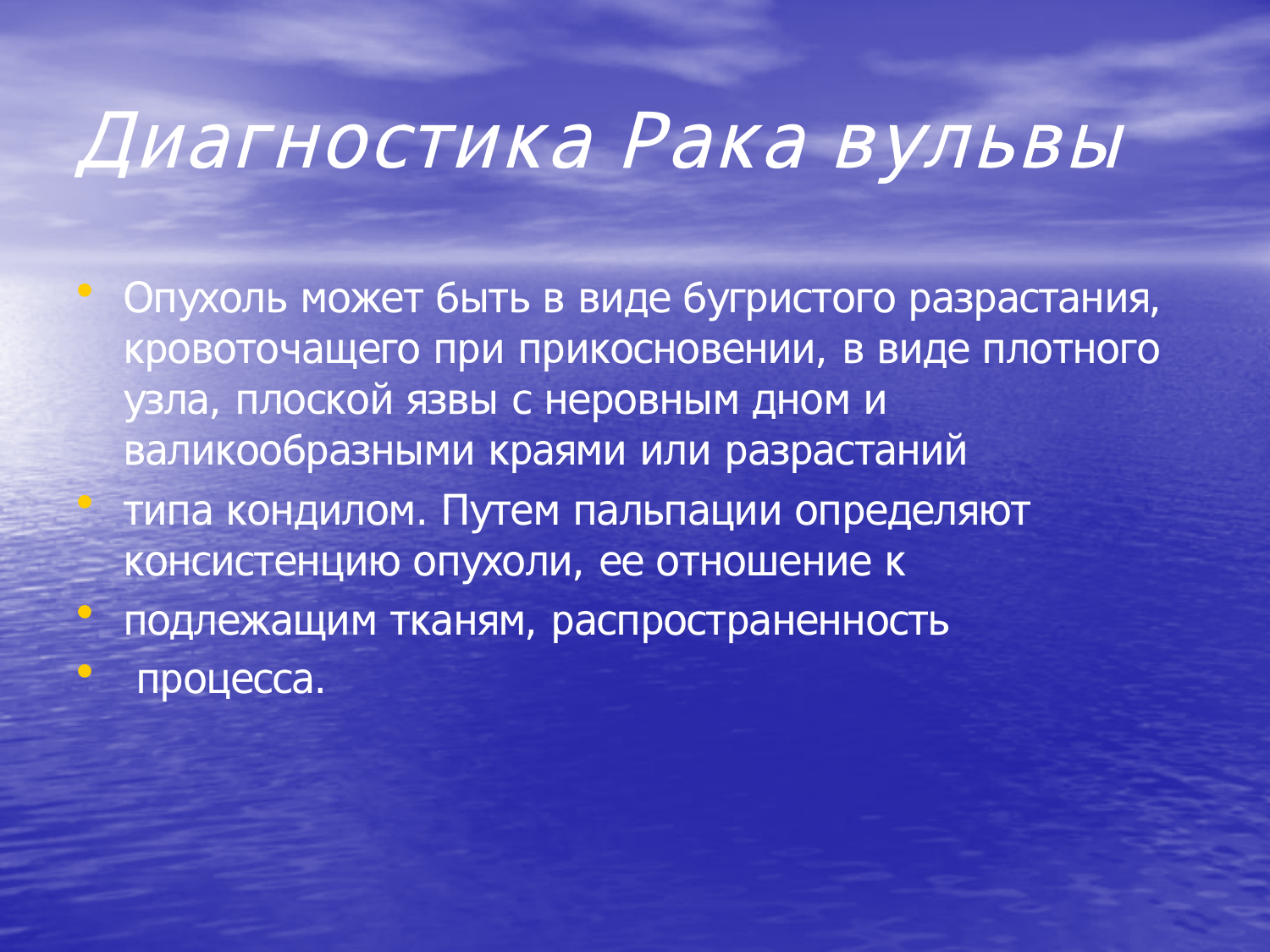

# Диагностика Рака вульвы
Опухоль может быть в виде бугристого разрастания, кровоточащего при прикосновении, в виде плотного узла, плоской язвы с неровным дном и валикообразными краями или разрастаний
типа кондилом. Путем пальпации определяют консистенцию опухоли, ее отношение к
подлежащим тканям, распространенность
 процесса.